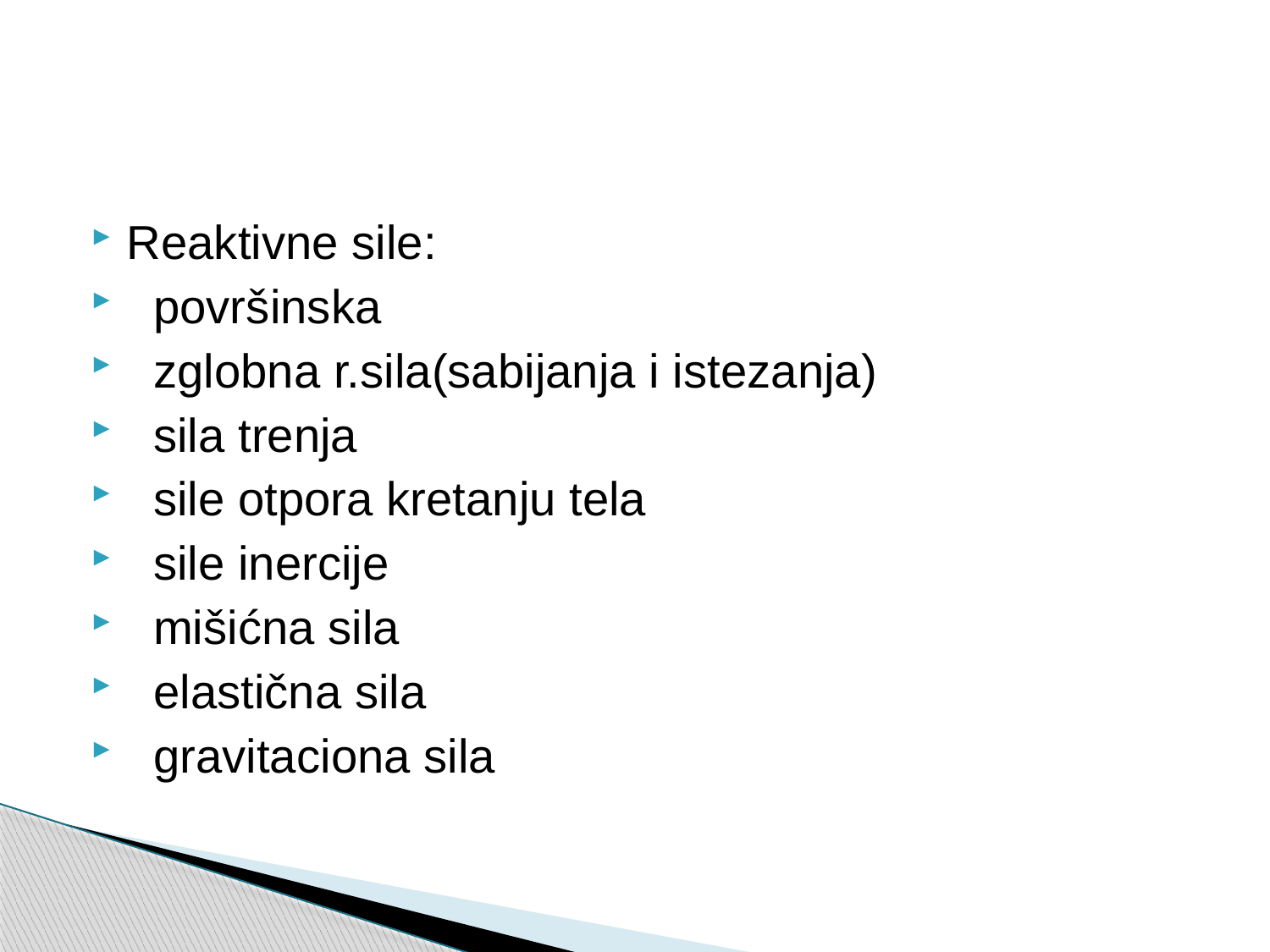

#
Reaktivne sile:
  površinska
  zglobna r.sila(sabijanja i istezanja)
  sila trenja
  sile otpora kretanju tela
  sile inercije
  mišićna sila
  elastična sila
  gravitaciona sila